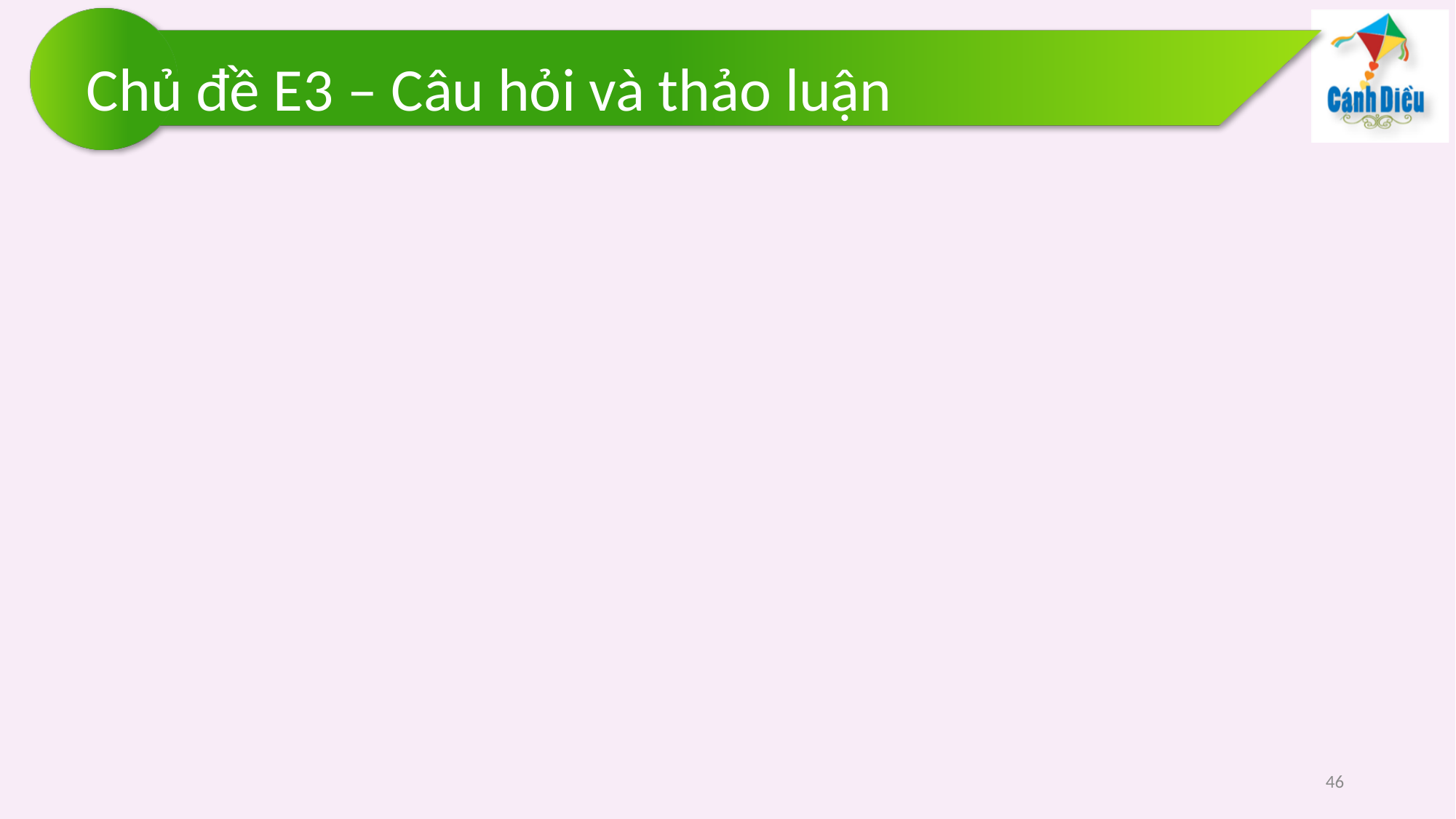

# Chủ đề E3 – Câu hỏi và thảo luận

46